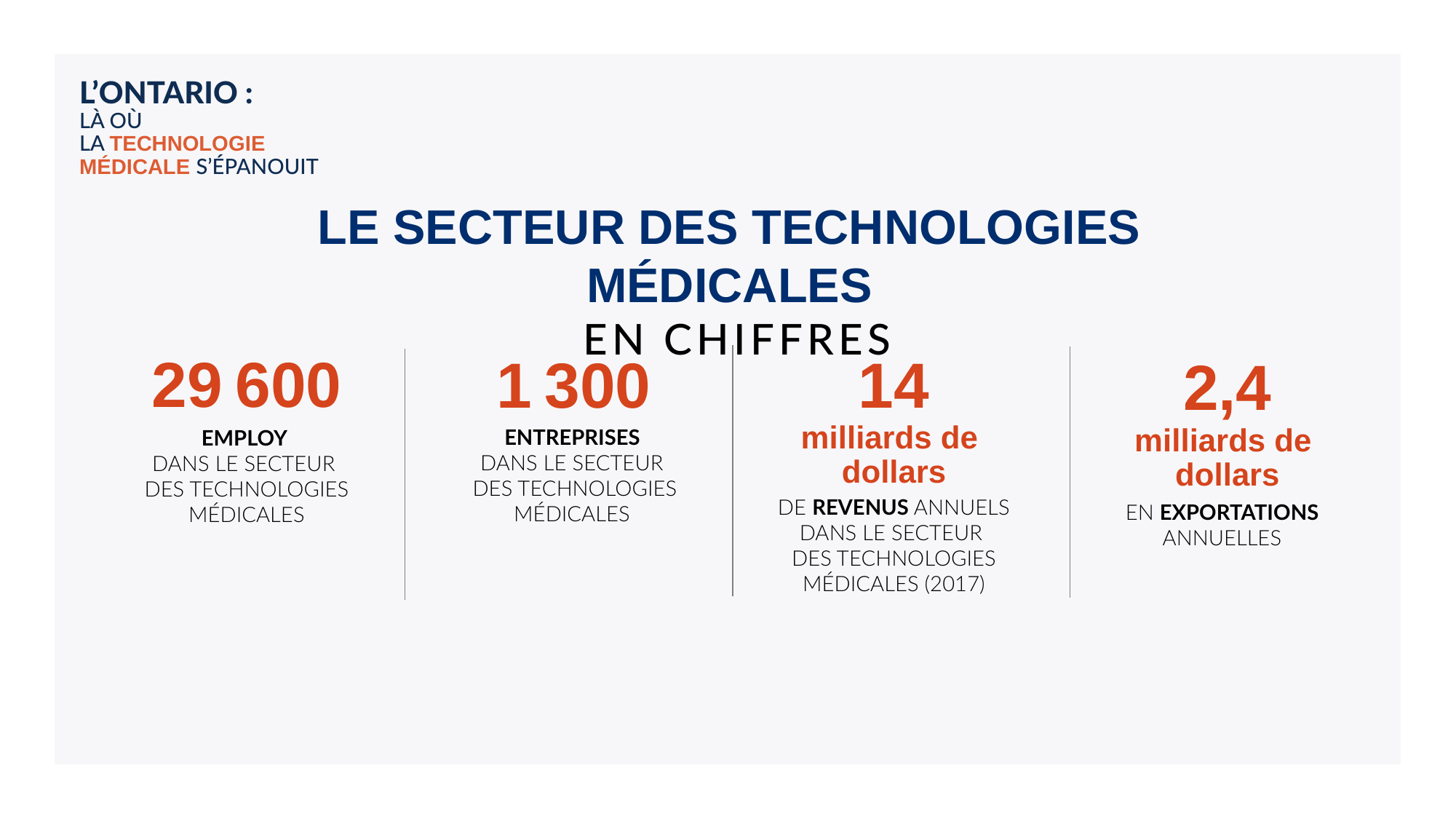

L’ONTARIO :
LÀ OÙ LA TECHNOLOGIE
MÉDICALE S’ÉPANOUIT

LE SECTEUR DES TECHNOLOGIES MÉDICALES
 EN CHIFFRES
1 300
entreprises
dans le secteur
des technologies médicales

14
milliards de
dollars
de revenus annuels dans le secteur
des technologies médicales (2017)
29 600
Employ
dans le secteur
des technologies médicales
2,4
milliards de
dollars
en exportations annuelles